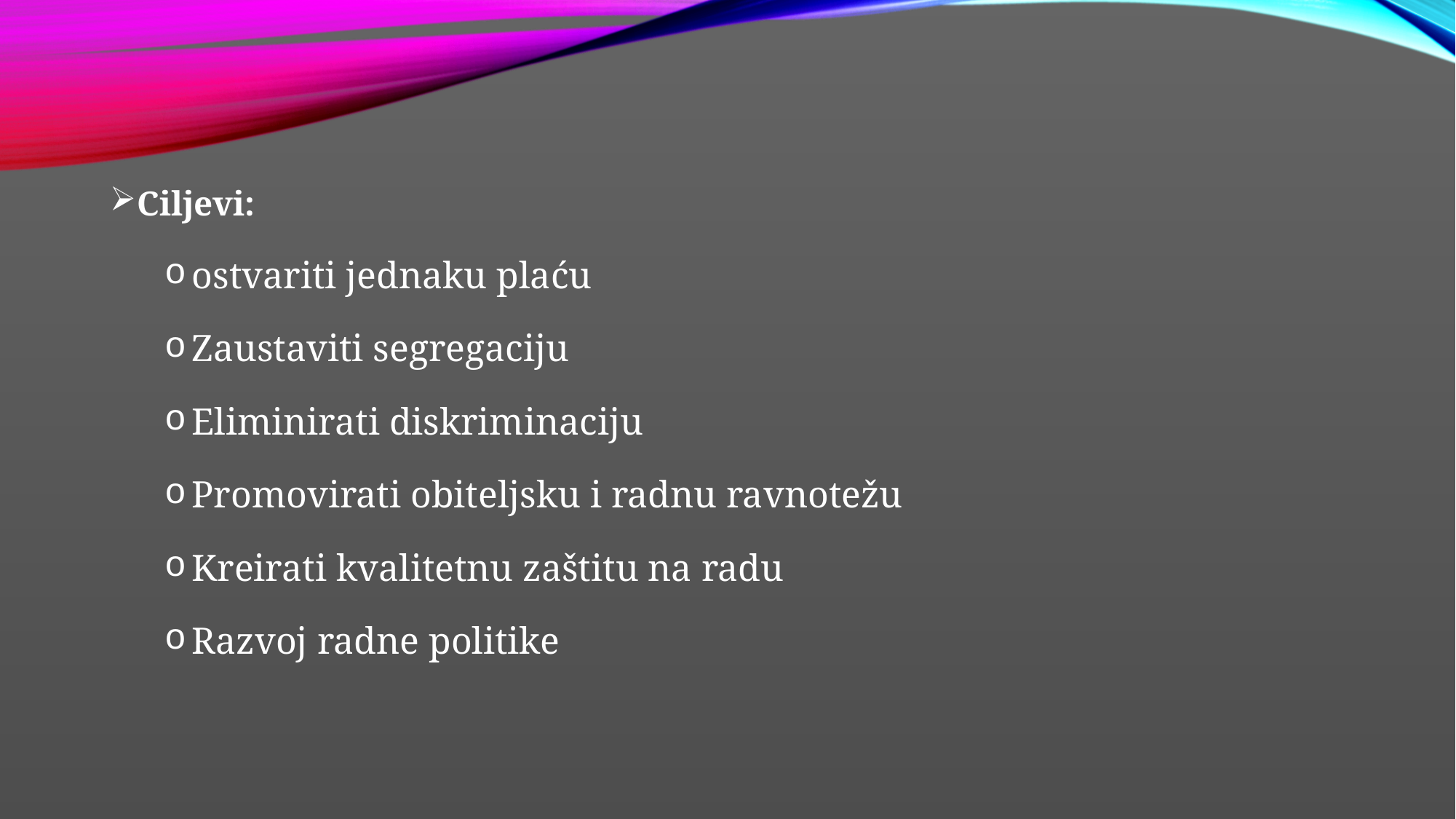

Ciljevi:
ostvariti jednaku plaću
Zaustaviti segregaciju
Eliminirati diskriminaciju
Promovirati obiteljsku i radnu ravnotežu
Kreirati kvalitetnu zaštitu na radu
Razvoj radne politike